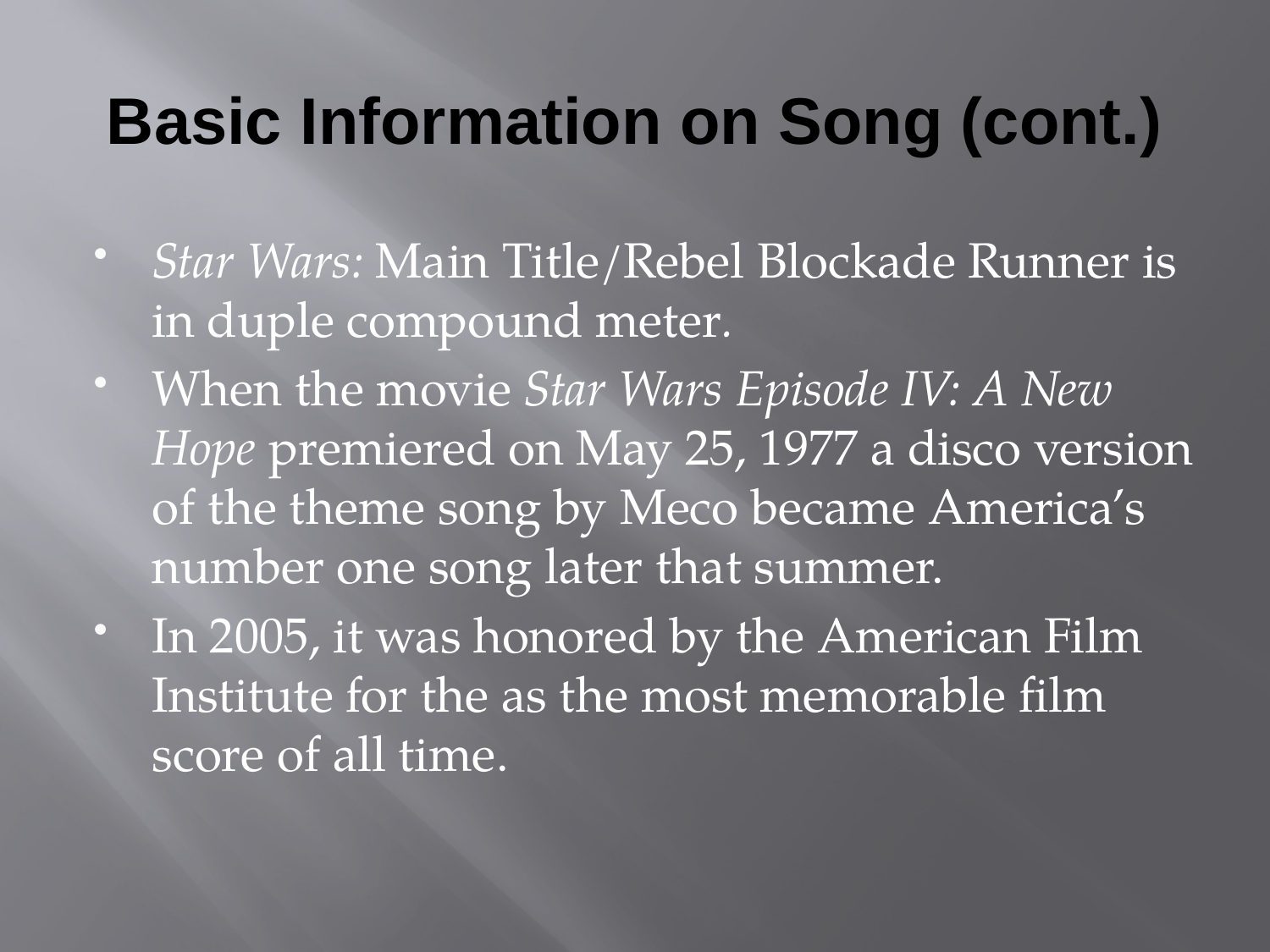

# Basic Information on Song (cont.)
Star Wars: Main Title/Rebel Blockade Runner is in duple compound meter.
When the movie Star Wars Episode IV: A New Hope premiered on May 25, 1977 a disco version of the theme song by Meco became America’s number one song later that summer.
In 2005, it was honored by the American Film Institute for the as the most memorable film score of all time.